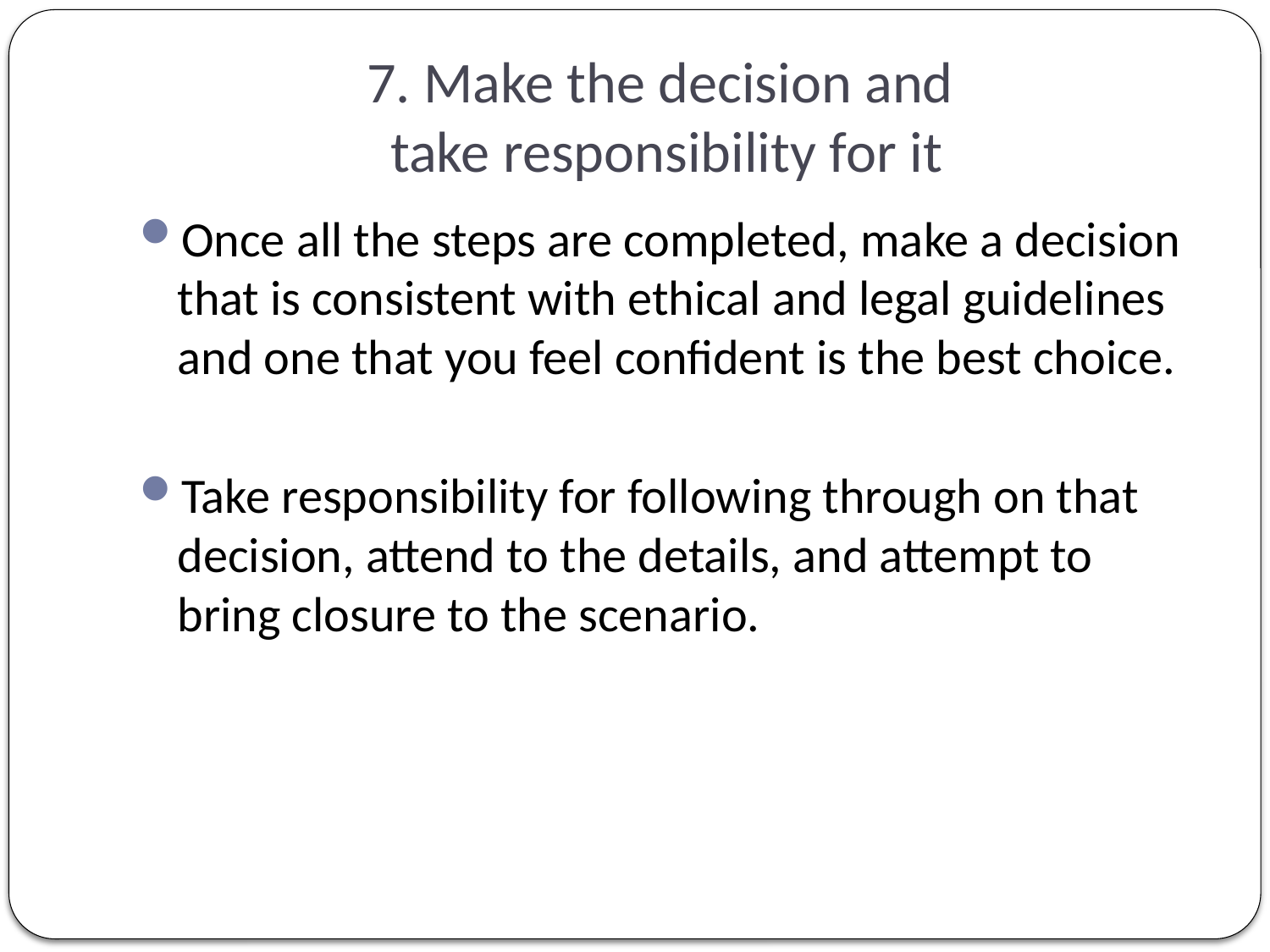

# 7. Make the decision and take responsibility for it
Once all the steps are completed, make a decision that is consistent with ethical and legal guidelines and one that you feel confident is the best choice.

Take responsibility for following through on that decision, attend to the details, and attempt to bring closure to the scenario.